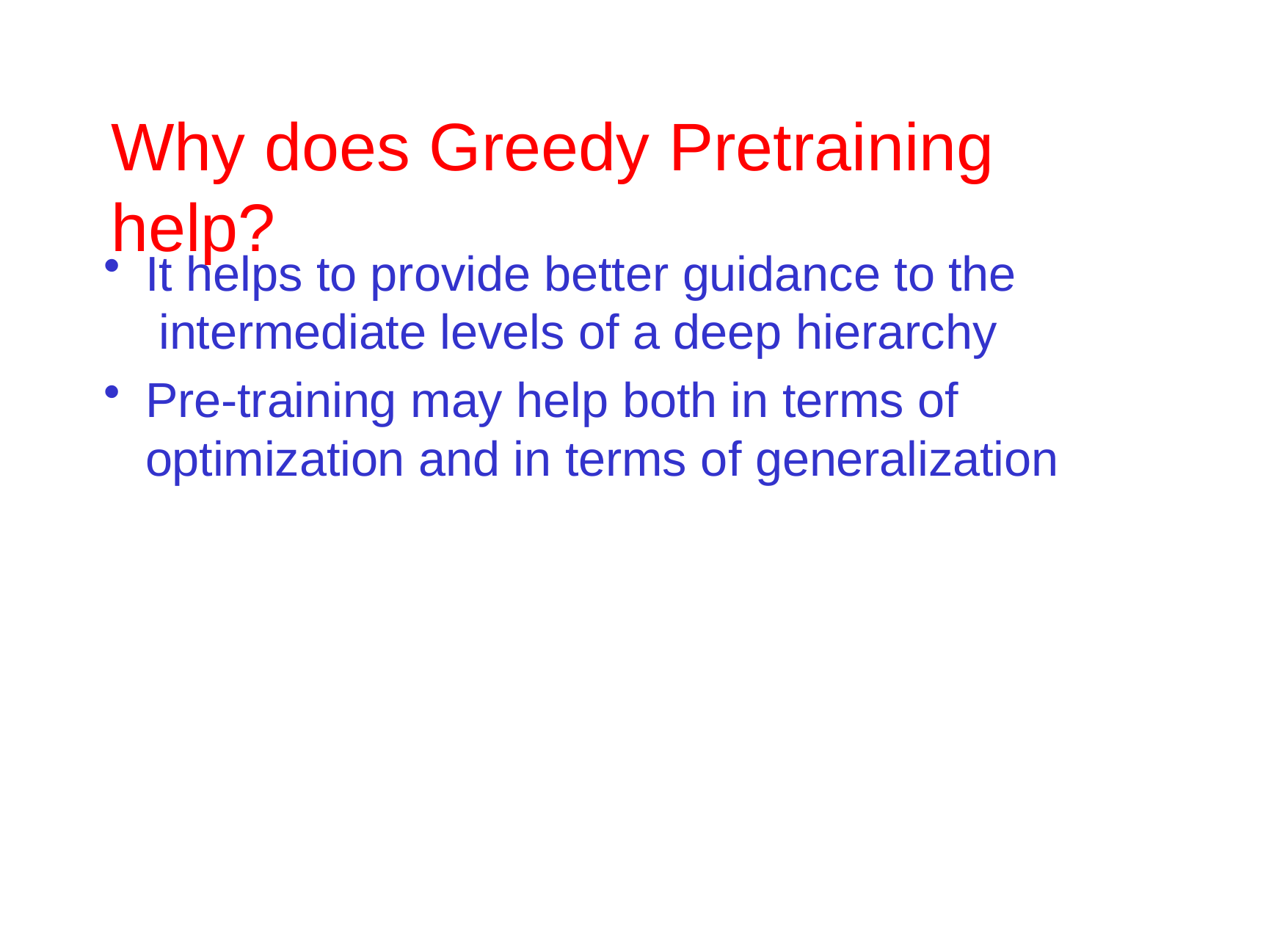

# Why does Greedy Pretraining	help?
It helps to provide better guidance to the  intermediate levels of a deep hierarchy
Pre-training may help both in terms of  optimization and in terms of generalization